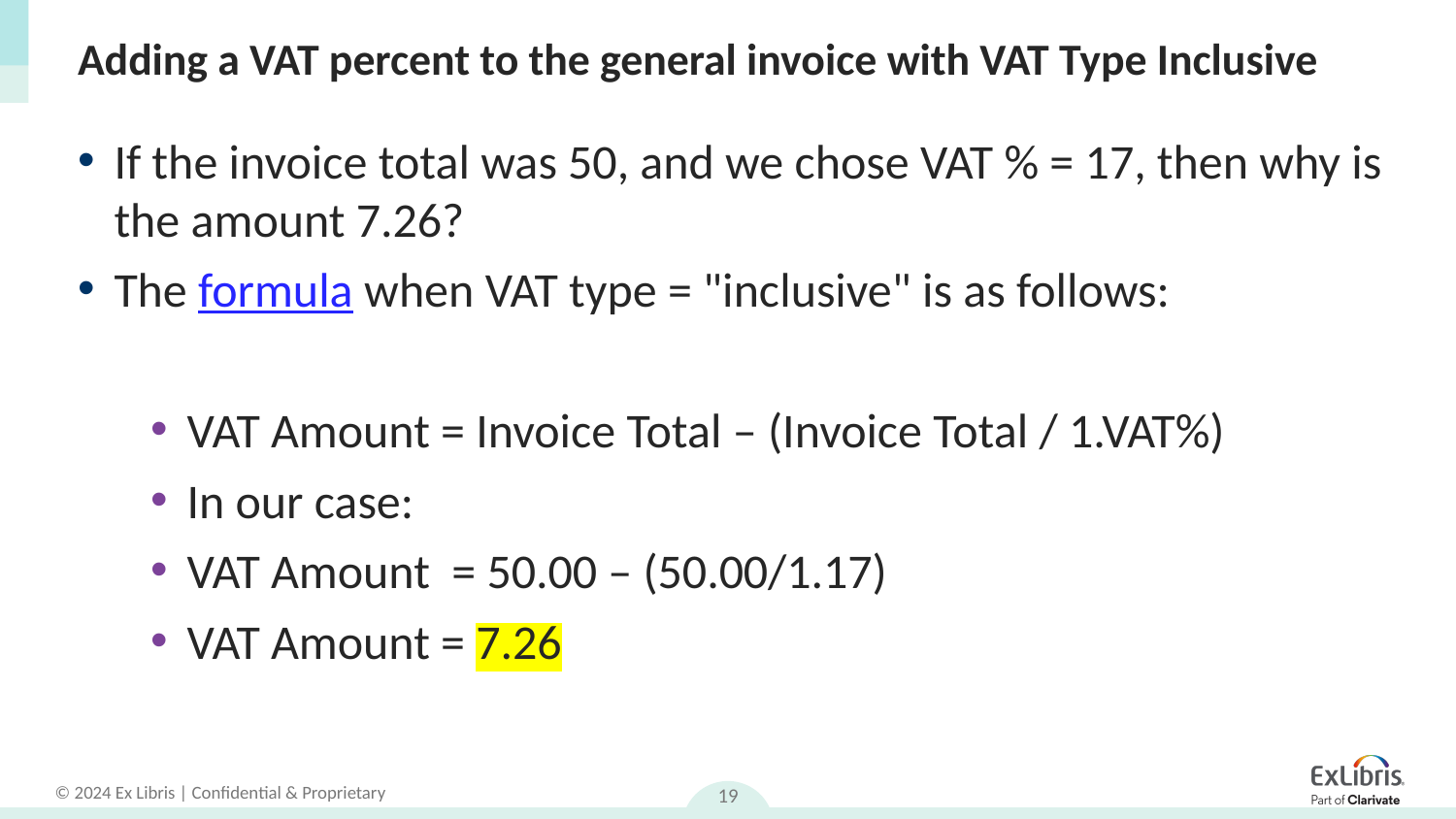

# Adding a VAT percent to the general invoice with VAT Type Inclusive
If the invoice total was 50, and we chose VAT % = 17, then why is the amount 7.26?
The formula when VAT type = "inclusive" is as follows:

VAT Amount = Invoice Total – (Invoice Total / 1.VAT%)
In our case:
VAT Amount  = 50.00 – (50.00/1.17)
VAT Amount = 7.26
19